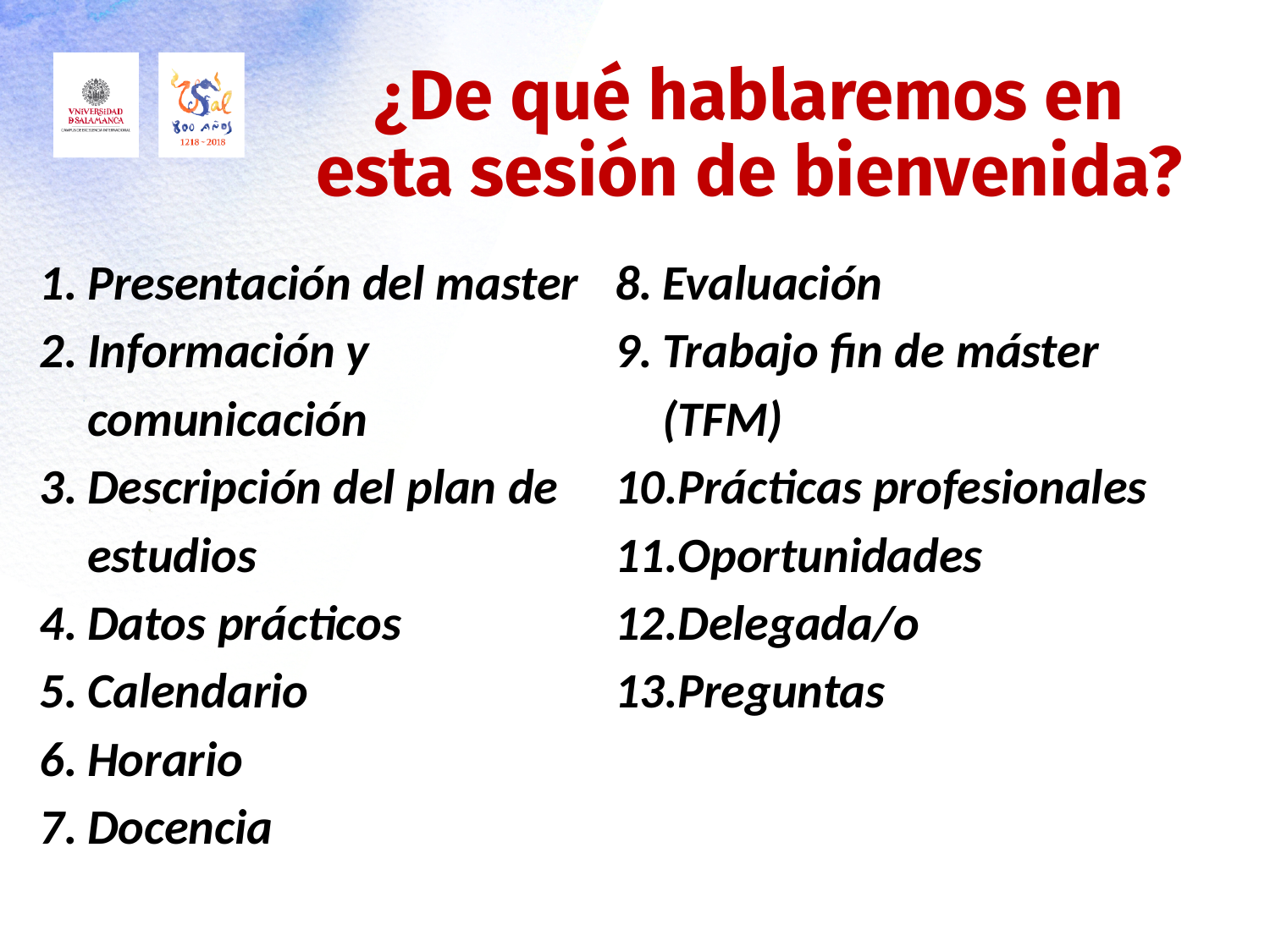

# ¿De qué hablaremos en esta sesión de bienvenida?
Presentación del master
Información y comunicación
Descripción del plan de estudios
Datos prácticos
Calendario
Horario
Docencia
Evaluación
Trabajo fin de máster (TFM)
Prácticas profesionales
Oportunidades
Delegada/o
Preguntas